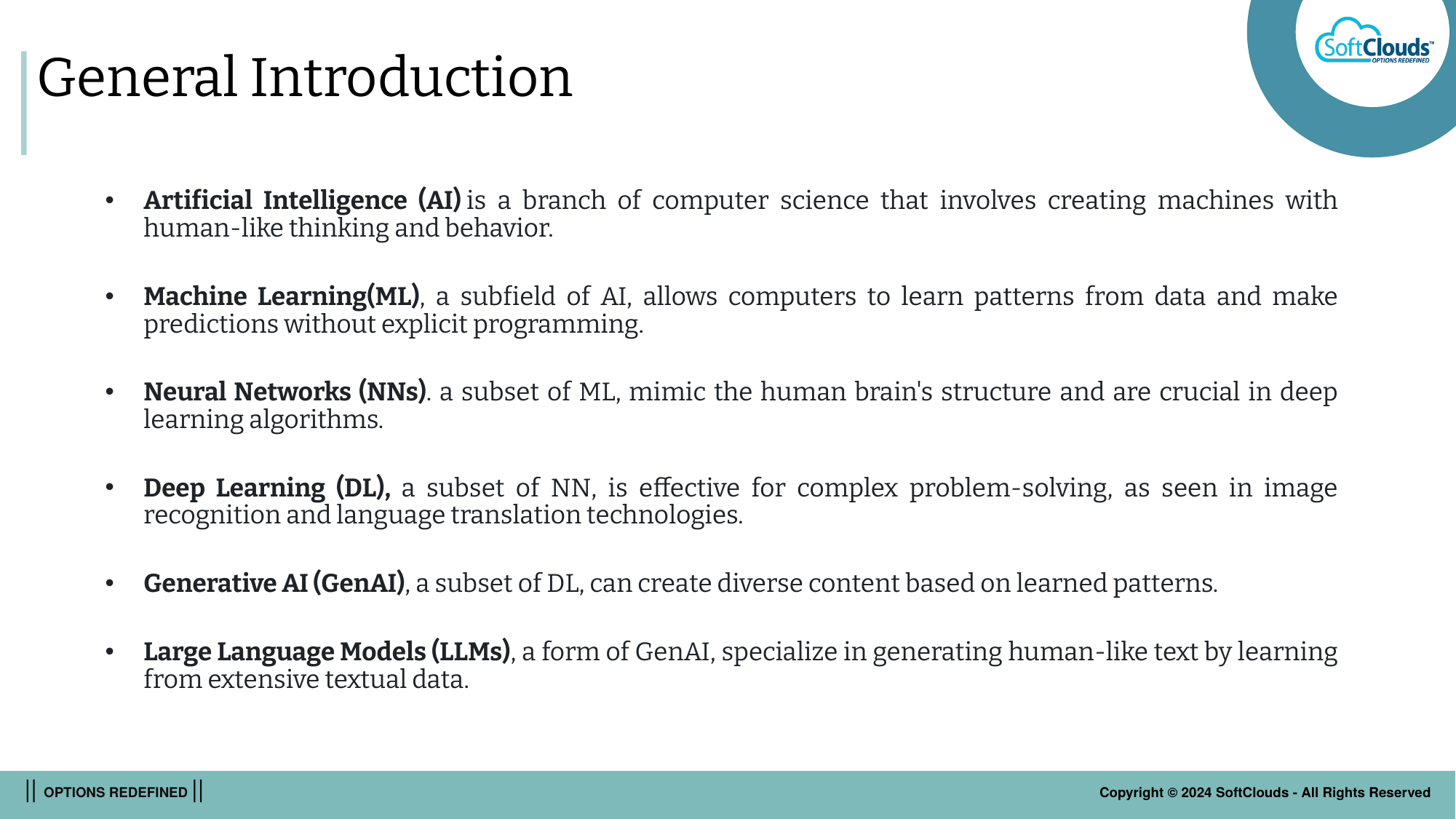

# General Introduction
Artificial Intelligence (AI) is a branch of computer science that involves creating machines with human-like thinking and behavior.

Machine Learning(ML), a subfield of AI, allows computers to learn patterns from data and make predictions without explicit programming.

Neural Networks (NNs). a subset of ML, mimic the human brain's structure and are crucial in deep learning algorithms.

Deep Learning (DL), a subset of NN, is effective for complex problem-solving, as seen in image recognition and language translation technologies.

Generative AI (GenAI), a subset of DL, can create diverse content based on learned patterns.

Large Language Models (LLMs), a form of GenAI, specialize in generating human-like text by learning from extensive textual data.